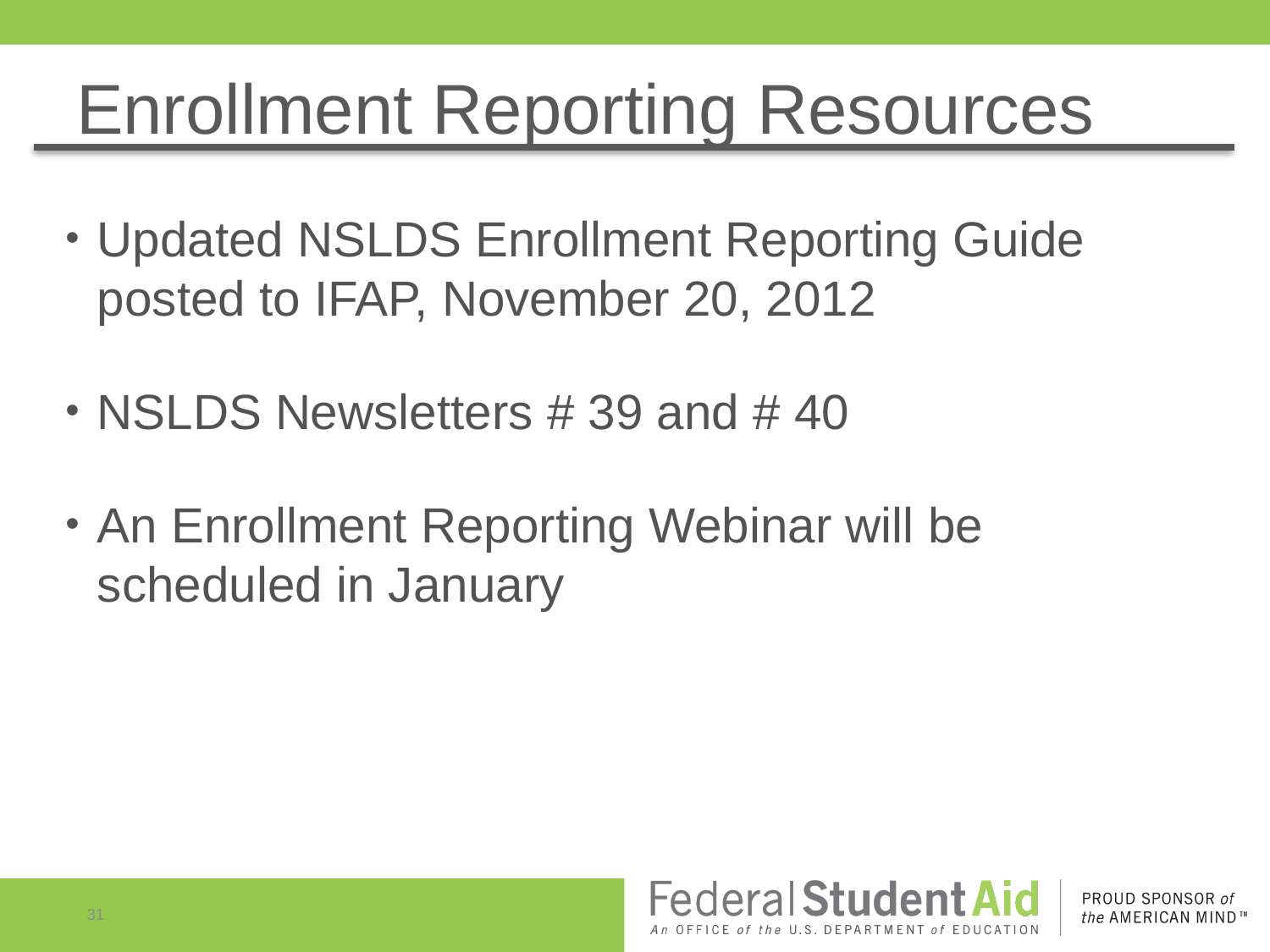

# Enrollment Reporting Resources
Updated NSLDS Enrollment Reporting Guide posted to IFAP, November 20, 2012

NSLDS Newsletters # 39 and # 40

An Enrollment Reporting Webinar will be scheduled in January
31